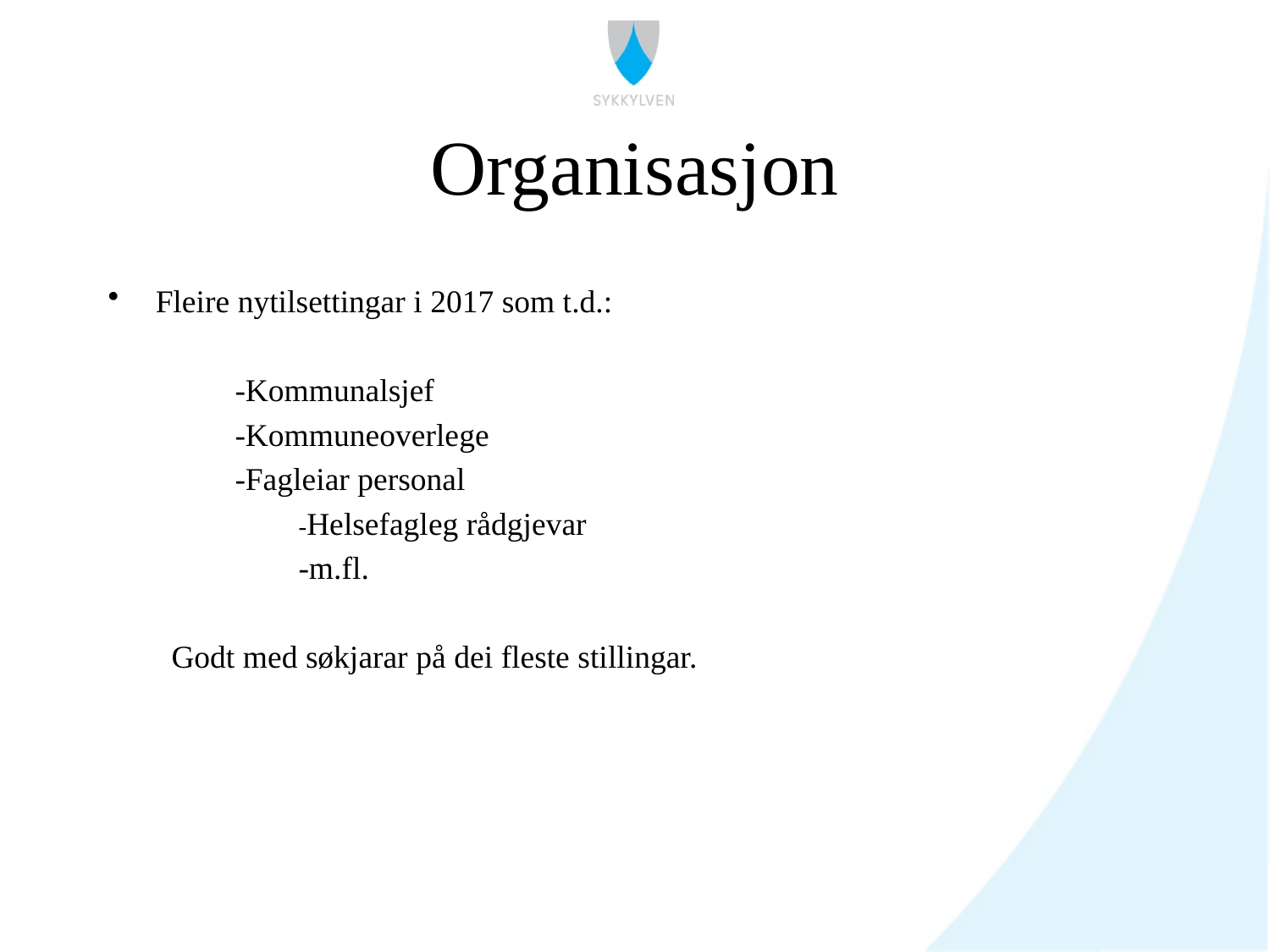

# Organisasjon
Fleire nytilsettingar i 2017 som t.d.:

	-Kommunalsjef
	-Kommuneoverlege
	-Fagleiar personal
	-Helsefagleg rådgjevar
	-m.fl.

Godt med søkjarar på dei fleste stillingar.